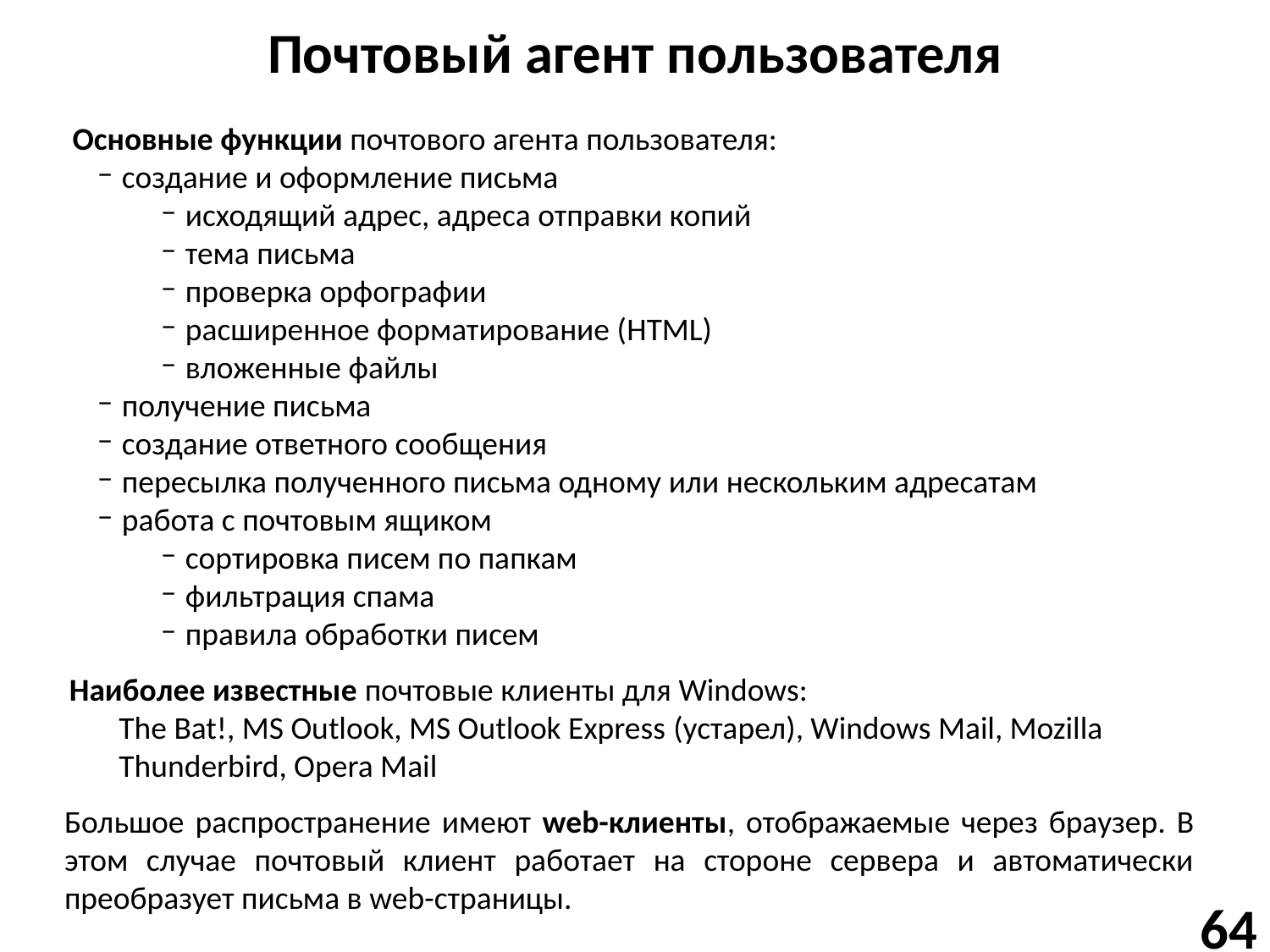

# Почтовый агент пользователя
Основные функции почтового агента пользователя:
создание и оформление письма
исходящий адрес, адреса отправки копий
тема письма
проверка орфографии
расширенное форматирование (HTML)
вложенные файлы
получение письма
создание ответного сообщения
пересылка полученного письма одному или нескольким адресатам
работа с почтовым ящиком
сортировка писем по папкам
фильтрация спама
правила обработки писем
Наиболее известные почтовые клиенты для Windows:
The Bat!, MS Outlook, MS Outlook Express (устарел), Windows Mail, Mozilla Thunderbird, Opera Mail
Большое распространение имеют web-клиенты, отображаемые через браузер. В этом случае почтовый клиент работает на стороне сервера и автоматически преобразует письма в web-страницы.
64